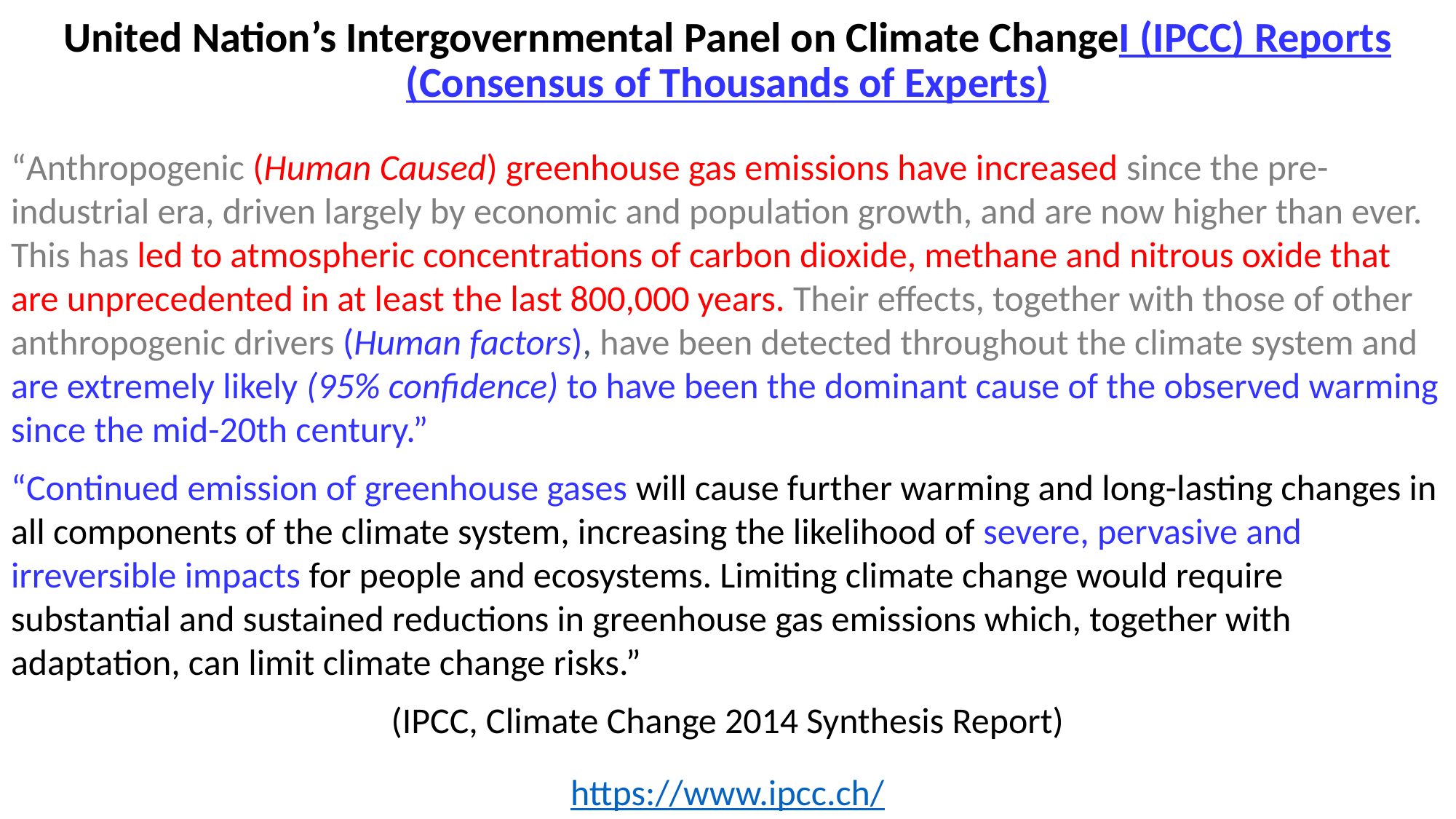

# United Nation’s Intergovernmental Panel on Climate ChangeI (IPCC) Reports (Consensus of Thousands of Experts)
“Anthropogenic (Human Caused) greenhouse gas emissions have increased since the pre-industrial era, driven largely by economic and population growth, and are now higher than ever. This has led to atmospheric concentrations of carbon dioxide, methane and nitrous oxide that are unprecedented in at least the last 800,000 years. Their effects, together with those of other anthropogenic drivers (Human factors), have been detected throughout the climate system and are extremely likely (95% confidence) to have been the dominant cause of the observed warming since the mid-20th century.”

“Continued emission of greenhouse gases will cause further warming and long-lasting changes in all components of the climate system, increasing the likelihood of severe, pervasive and irreversible impacts for people and ecosystems. Limiting climate change would require substantial and sustained reductions in greenhouse gas emissions which, together with adaptation, can limit climate change risks.”

(IPCC, Climate Change 2014 Synthesis Report)
https://www.ipcc.ch/